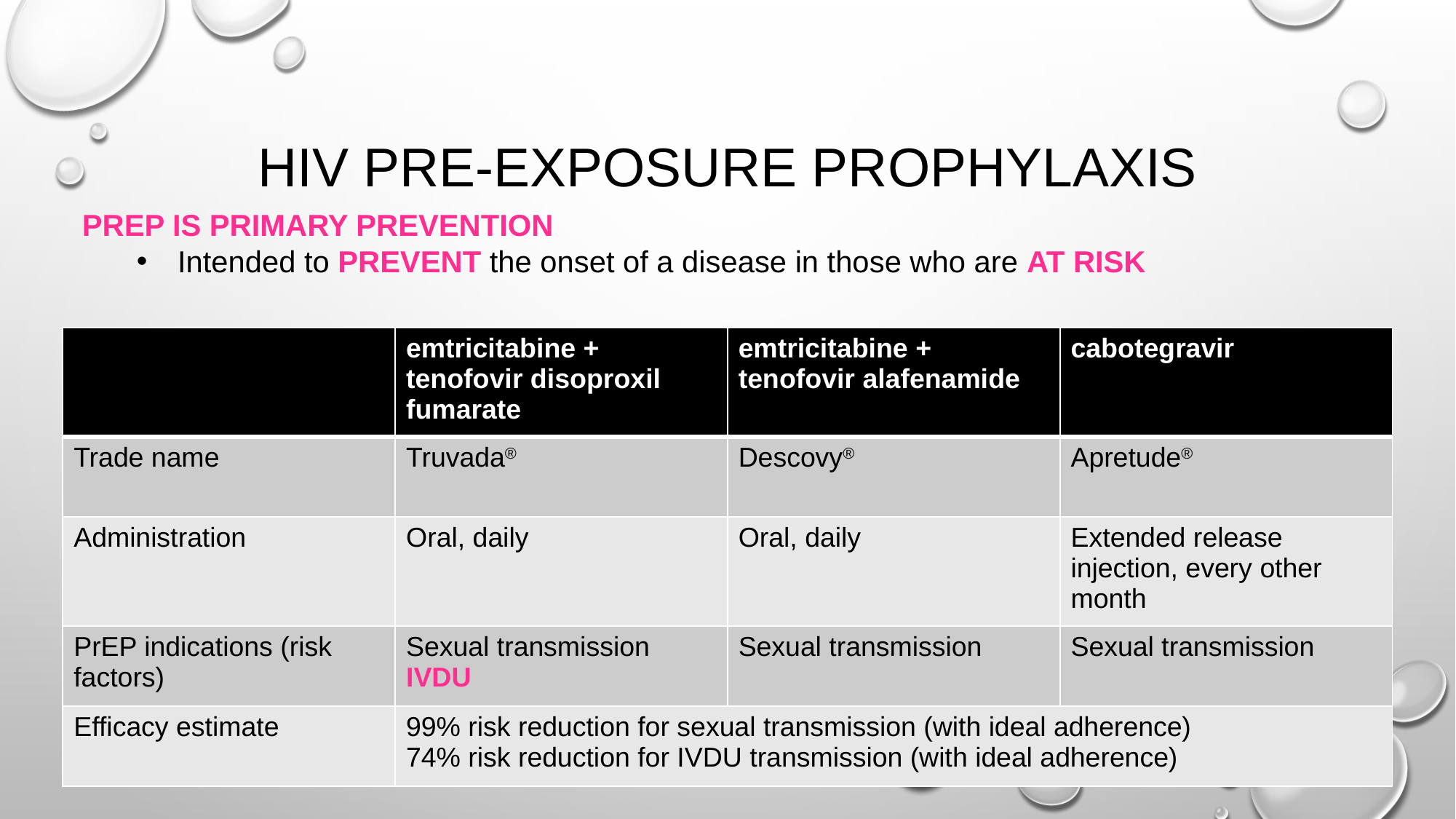

# HIV pre-exposure prophylaxis
PREP IS PRIMARY PREVENTION
Intended to PREVENT the onset of a disease in those who are AT RISK
|  | emtricitabine + tenofovir disoproxil fumarate | emtricitabine + tenofovir alafenamide | cabotegravir |
| --- | --- | --- | --- |
| Trade name | Truvada® | Descovy® | Apretude® |
| Administration | Oral, daily | Oral, daily | Extended release injection, every other month |
| PrEP indications (risk factors) | Sexual transmission IVDU | Sexual transmission | Sexual transmission |
| Efficacy estimate | 99% risk reduction for sexual transmission (with ideal adherence) 74% risk reduction for IVDU transmission (with ideal adherence) |  |  |